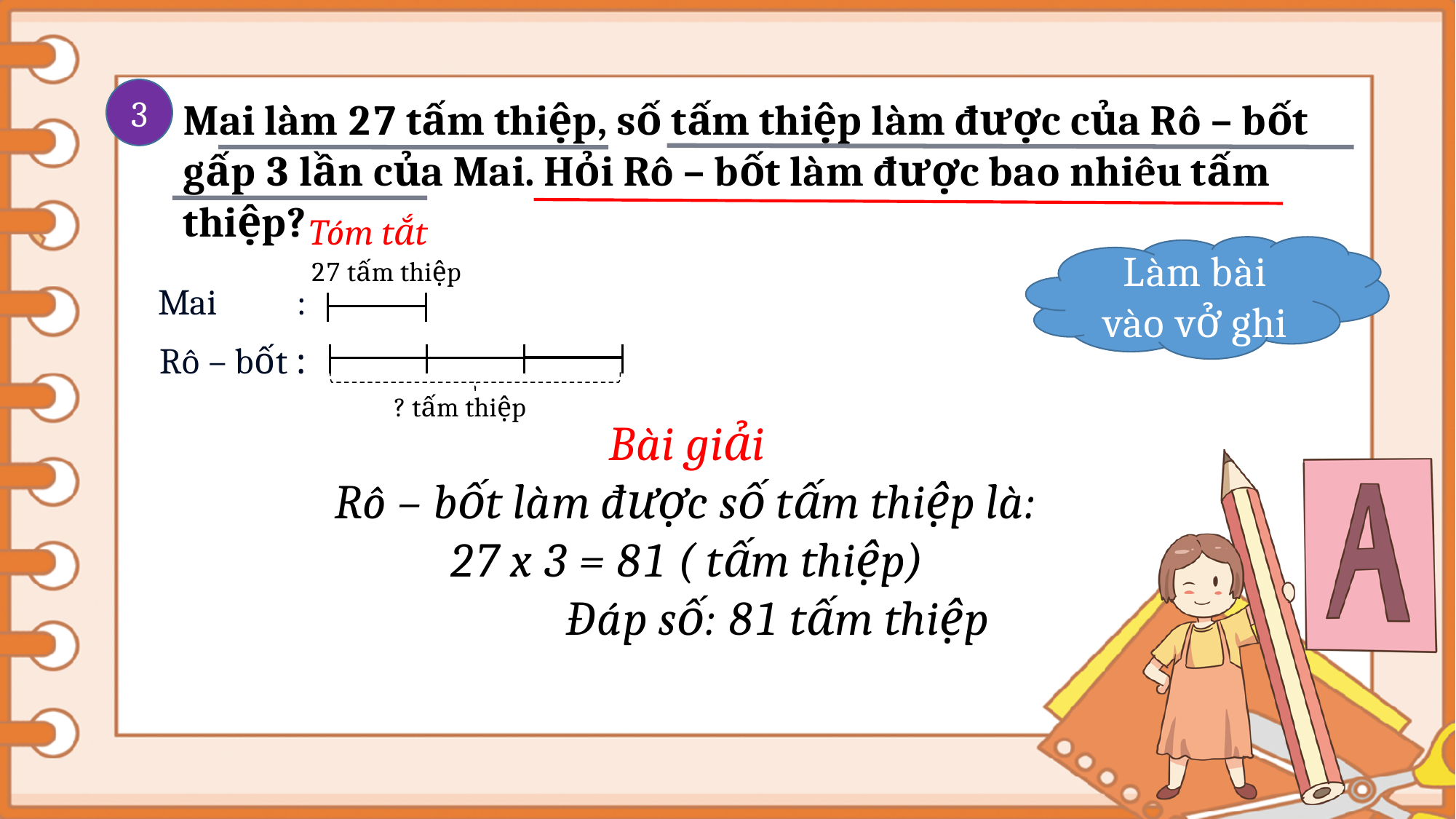

3
Mai làm 27 tấm thiệp, số tấm thiệp làm được của Rô – bốt gấp 3 lần của Mai. Hỏi Rô – bốt làm được bao nhiêu tấm thiệp?
Tóm tắt
Làm bài vào vở ghi

27 tấm thiệp
Mai          :
Rô – bốt :
? tấm thiệp
Bài giải
Rô – bốt làm được số tấm thiệp là:
27 x 3 = 81 ( tấm thiệp)
                 Đáp số: 81 tấm thiệp